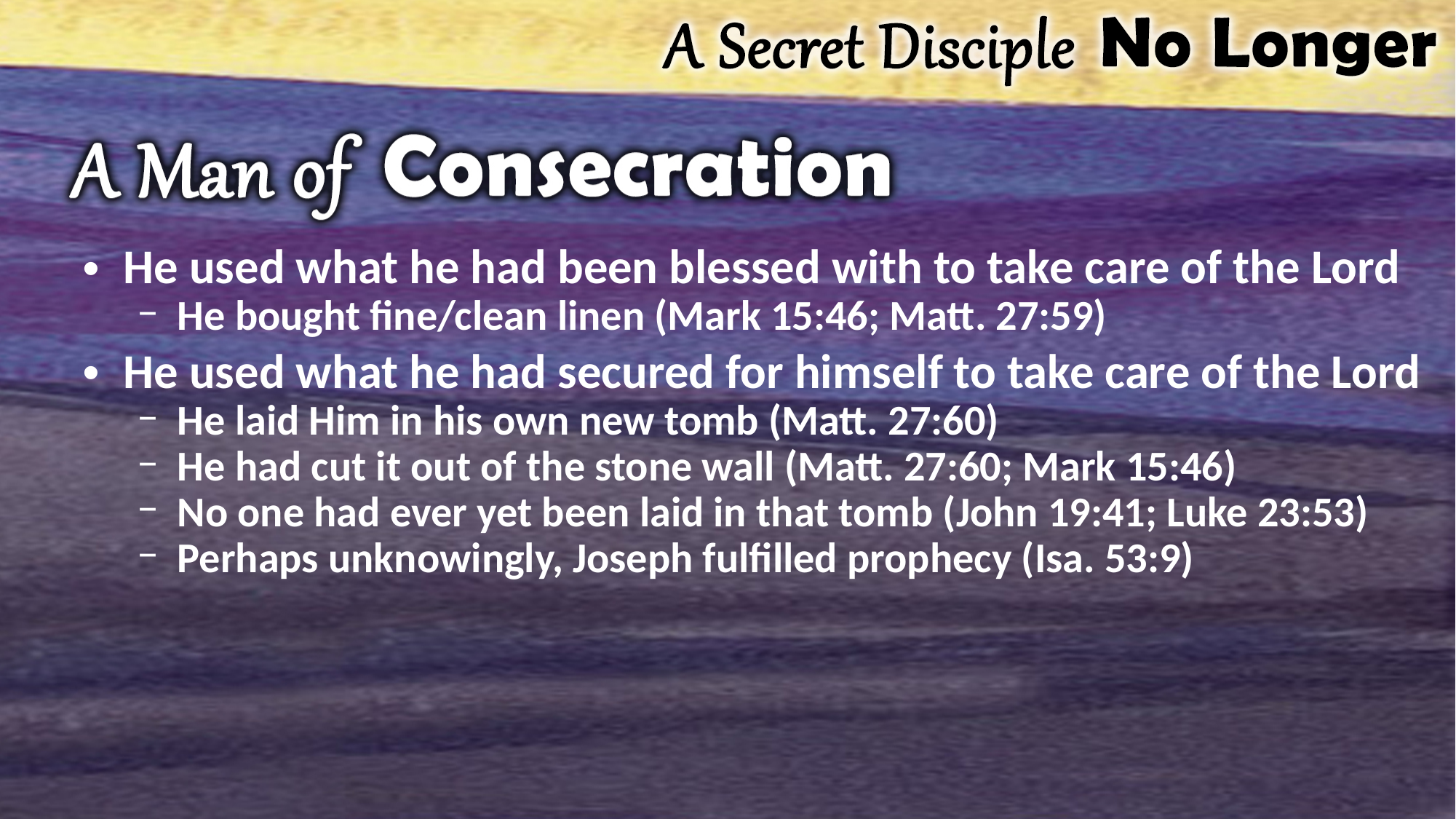

He used what he had been blessed with to take care of the Lord
He bought fine/clean linen (Mark 15:46; Matt. 27:59)
He used what he had secured for himself to take care of the Lord
He laid Him in his own new tomb (Matt. 27:60)
He had cut it out of the stone wall (Matt. 27:60; Mark 15:46)
No one had ever yet been laid in that tomb (John 19:41; Luke 23:53)
Perhaps unknowingly, Joseph fulfilled prophecy (Isa. 53:9)